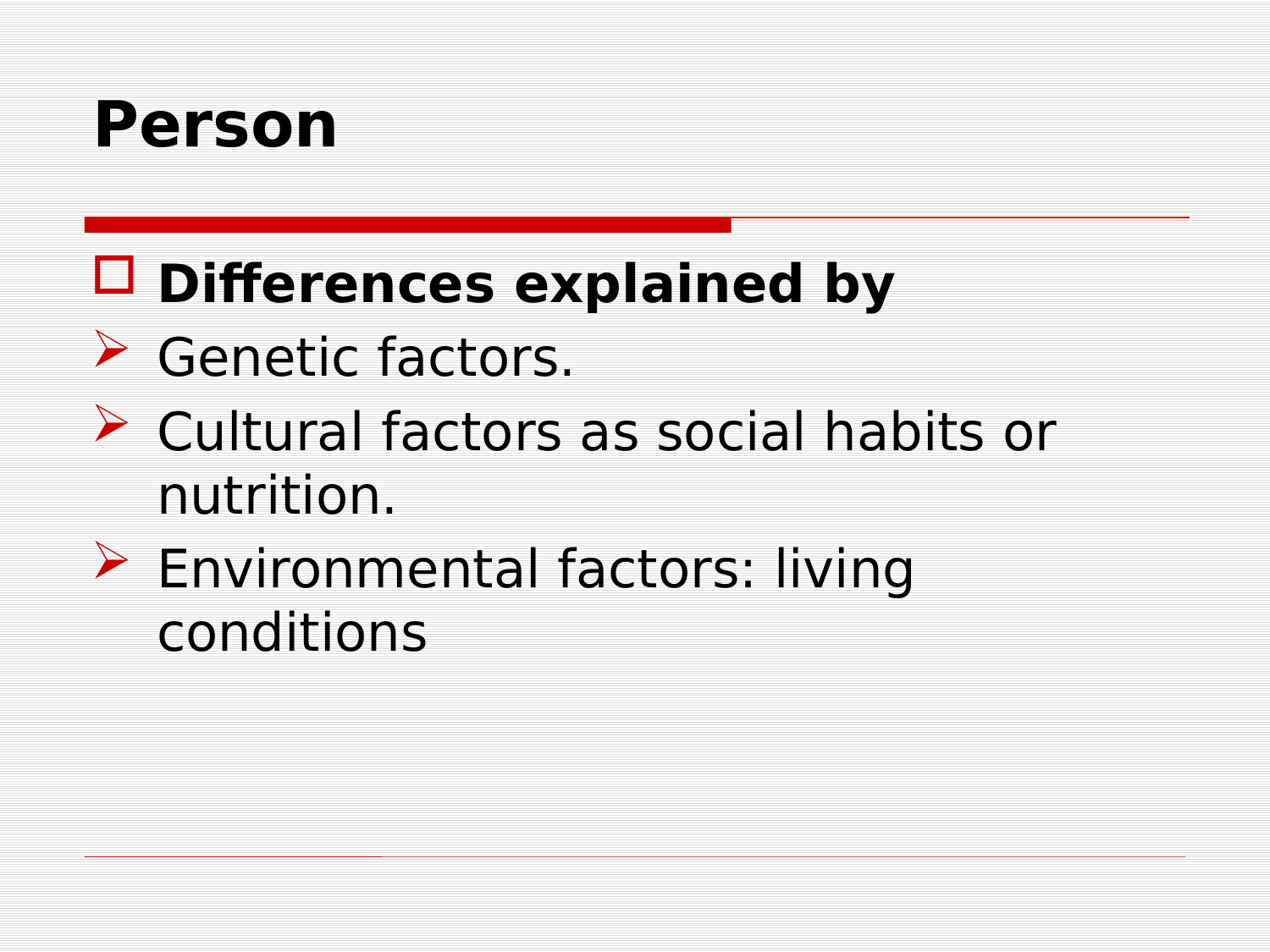

# Person
Differences explained by
Genetic factors.
Cultural factors as social habits or nutrition.
Environmental factors: living conditions